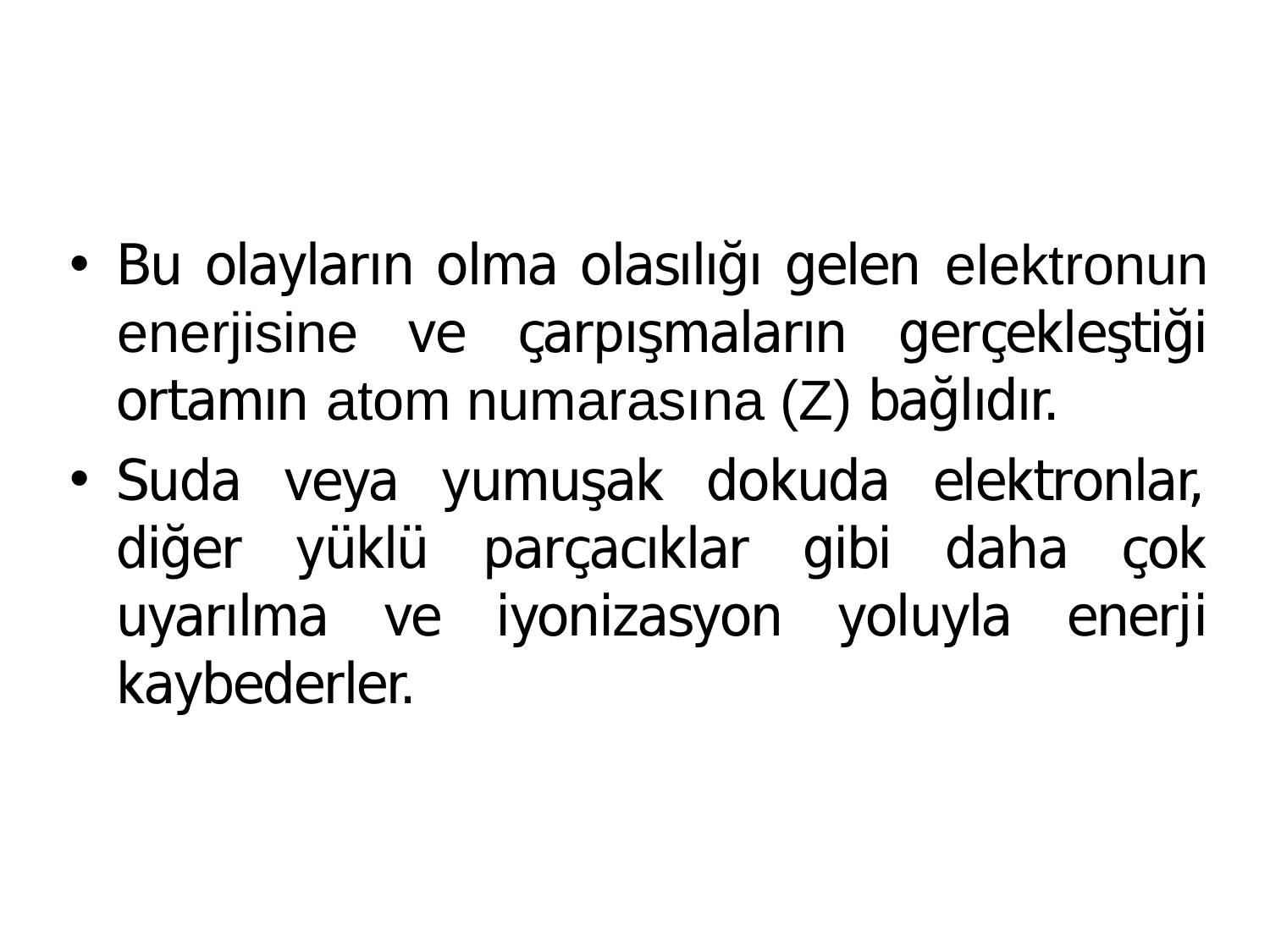

Bu olayların olma olasılığı gelen elektronun enerjisine ve çarpışmaların gerçekleştiği ortamın atom numarasına (Z) bağlıdır.
Suda veya yumuşak dokuda elektronlar, diğer yüklü parçacıklar gibi daha çok uyarılma ve iyonizasyon yoluyla enerji kaybederler.